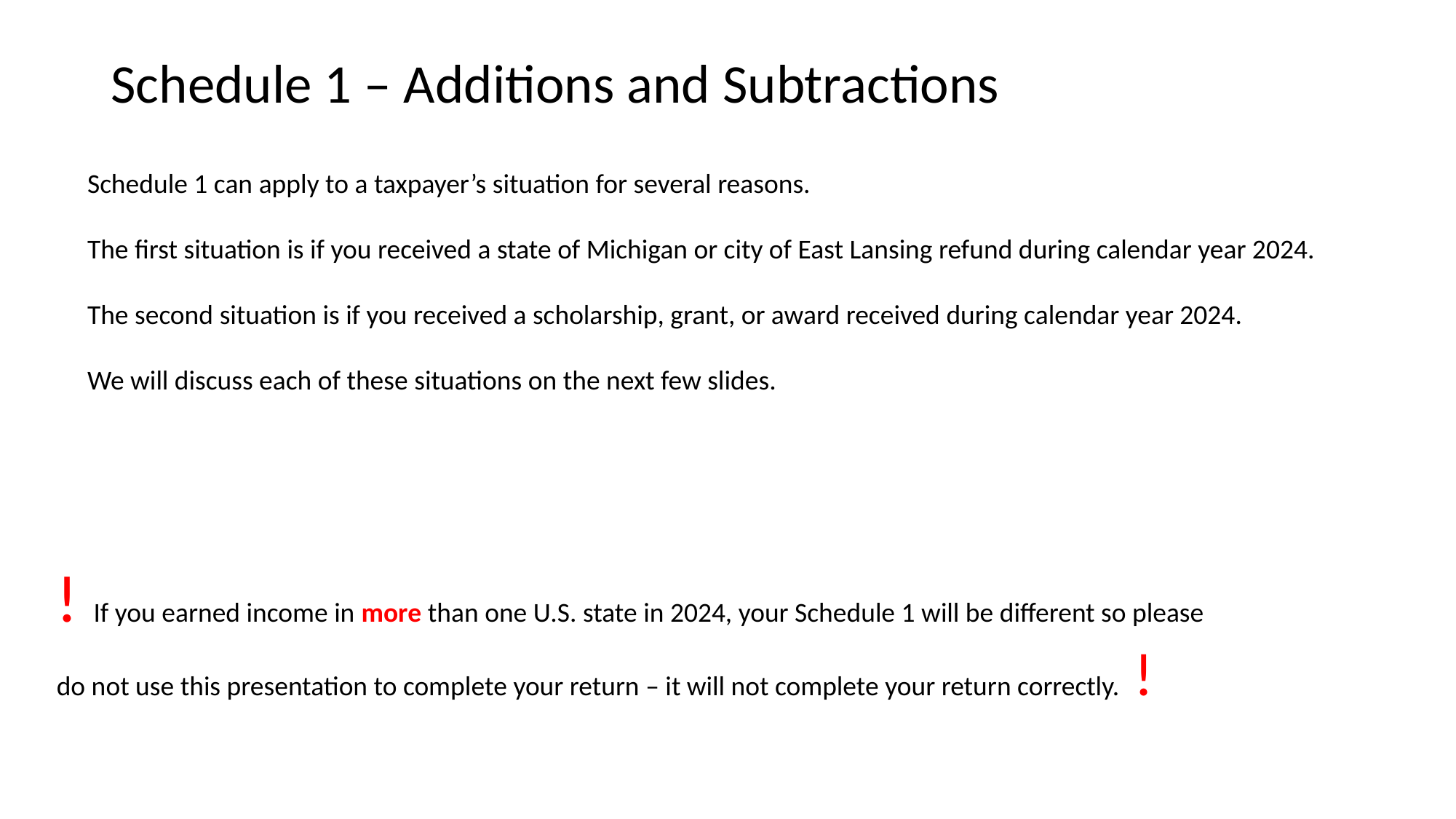

# Schedule 1 – Additions and Subtractions

Schedule 1 can apply to a taxpayer’s situation for several reasons.

The first situation is if you received a state of Michigan or city of East Lansing refund during calendar year 2024.

The second situation is if you received a scholarship, grant, or award received during calendar year 2024.

We will discuss each of these situations on the next few slides.

! If you earned income in more than one U.S. state in 2024, your Schedule 1 will be different so please do not use this presentation to complete your return – it will not complete your return correctly. !